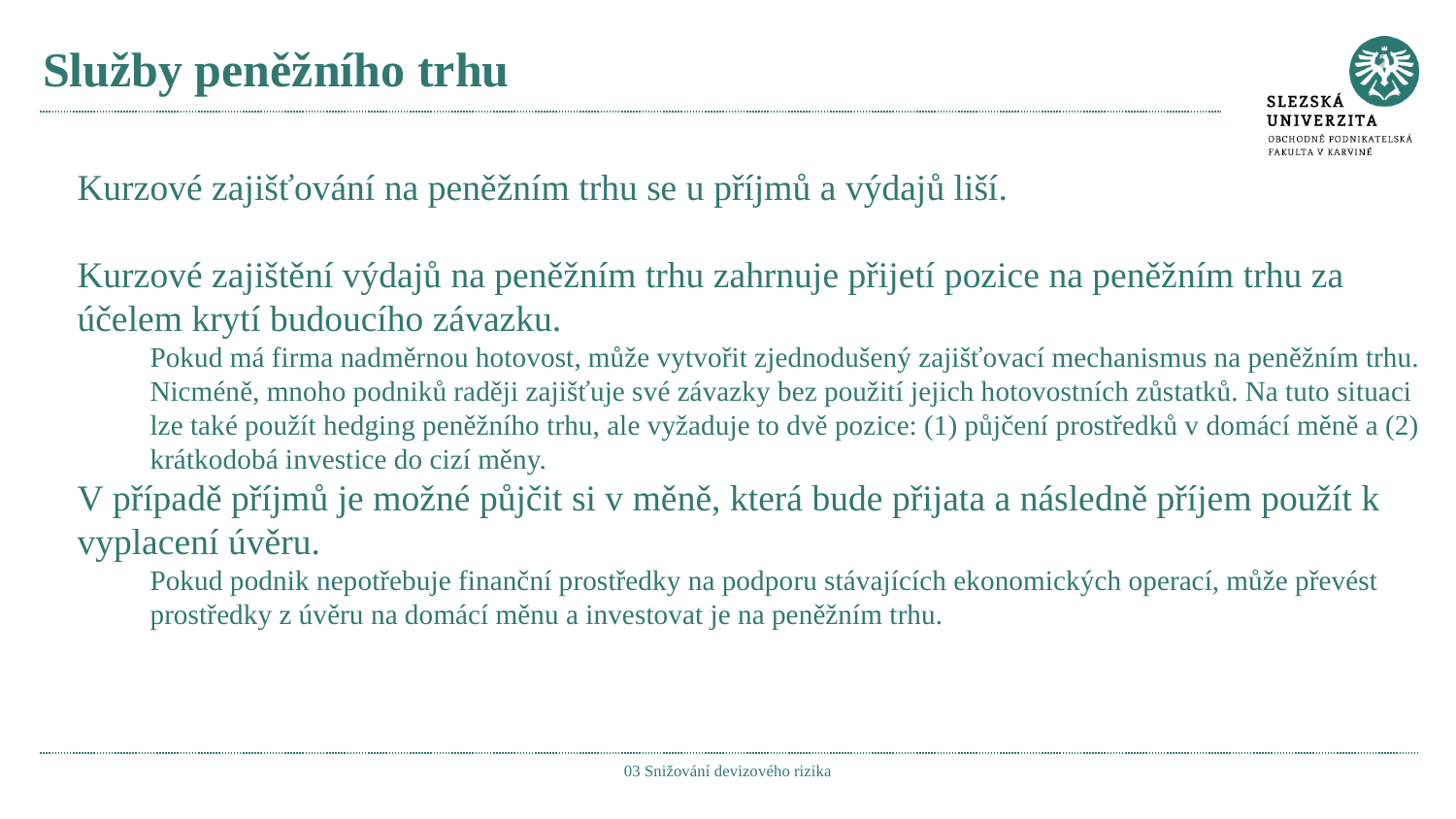

# Služby peněžního trhu
Kurzové zajišťování na peněžním trhu se u příjmů a výdajů liší.

Kurzové zajištění výdajů na peněžním trhu zahrnuje přijetí pozice na peněžním trhu za účelem krytí budoucího závazku.
Pokud má firma nadměrnou hotovost, může vytvořit zjednodušený zajišťovací mechanismus na peněžním trhu. Nicméně, mnoho podniků raději zajišťuje své závazky bez použití jejich hotovostních zůstatků. Na tuto situaci lze také použít hedging peněžního trhu, ale vyžaduje to dvě pozice: (1) půjčení prostředků v domácí měně a (2) krátkodobá investice do cizí měny.
V případě příjmů je možné půjčit si v měně, která bude přijata a následně příjem použít k vyplacení úvěru.
Pokud podnik nepotřebuje finanční prostředky na podporu stávajících ekonomických operací, může převést prostředky z úvěru na domácí měnu a investovat je na peněžním trhu.

03 Snižování devizového rizika